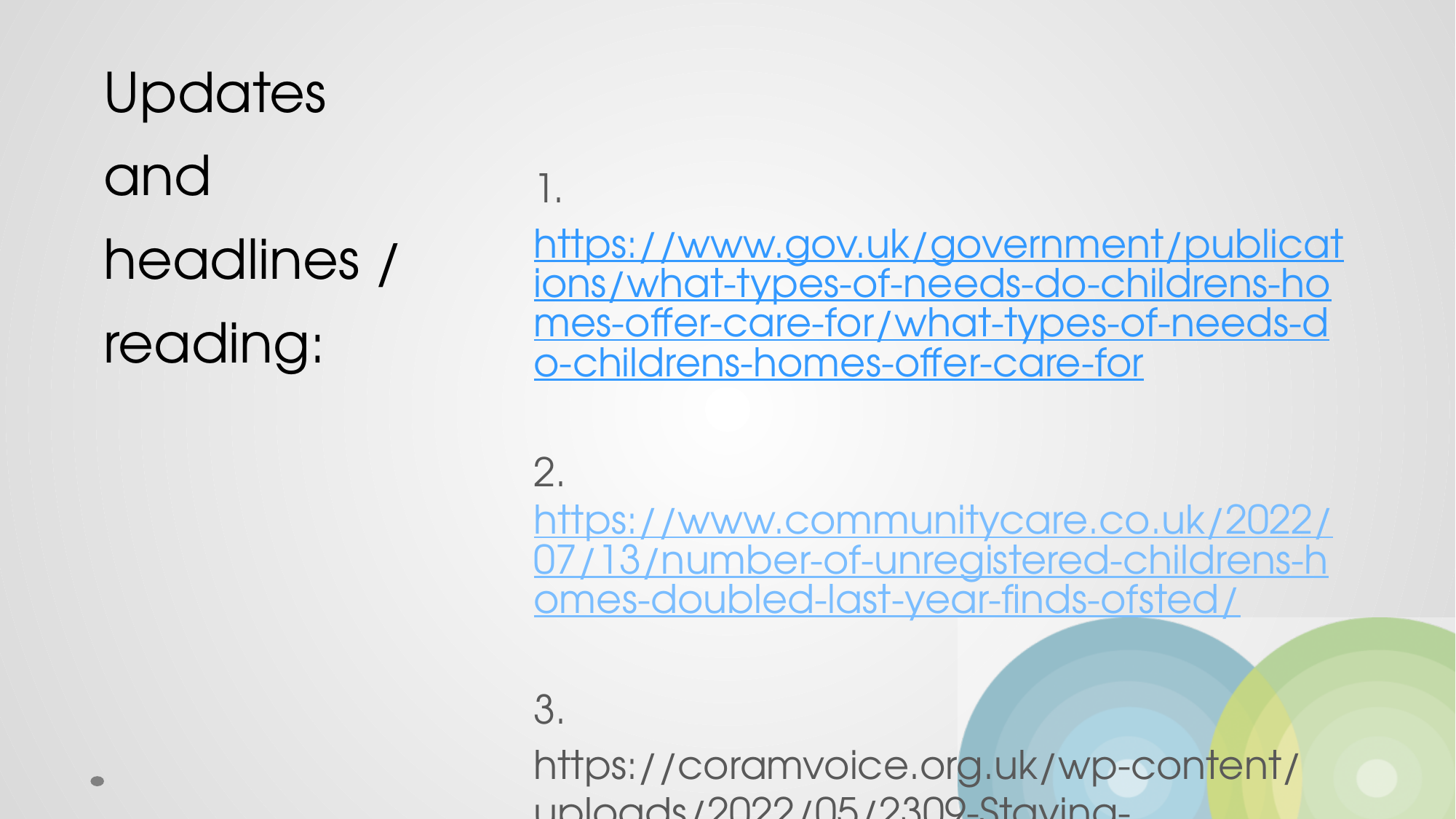

1.
https://www.gov.uk/government/publications/what-types-of-needs-do-childrens-homes-offer-care-for/what-types-of-needs-do-childrens-homes-offer-care-for

2. https://www.communitycare.co.uk/2022/07/13/number-of-unregistered-childrens-homes-doubled-last-year-finds-ofsted/

3.
https://coramvoice.org.uk/wp-content/uploads/2022/05/2309-Staying-connected-Research-Report-0522.pdf

# Updates and headlines / reading: